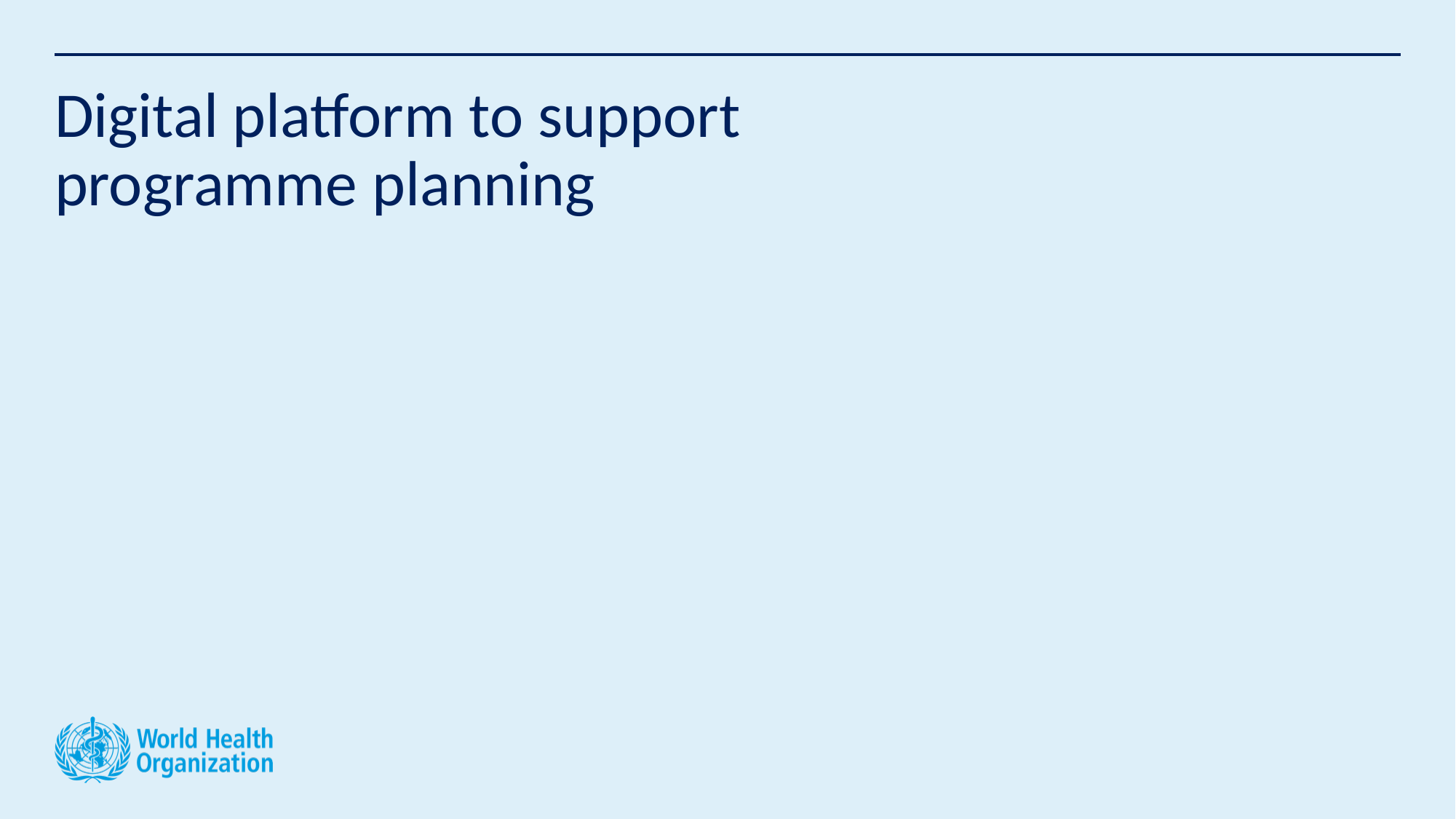

# Digital platform to support programme planning